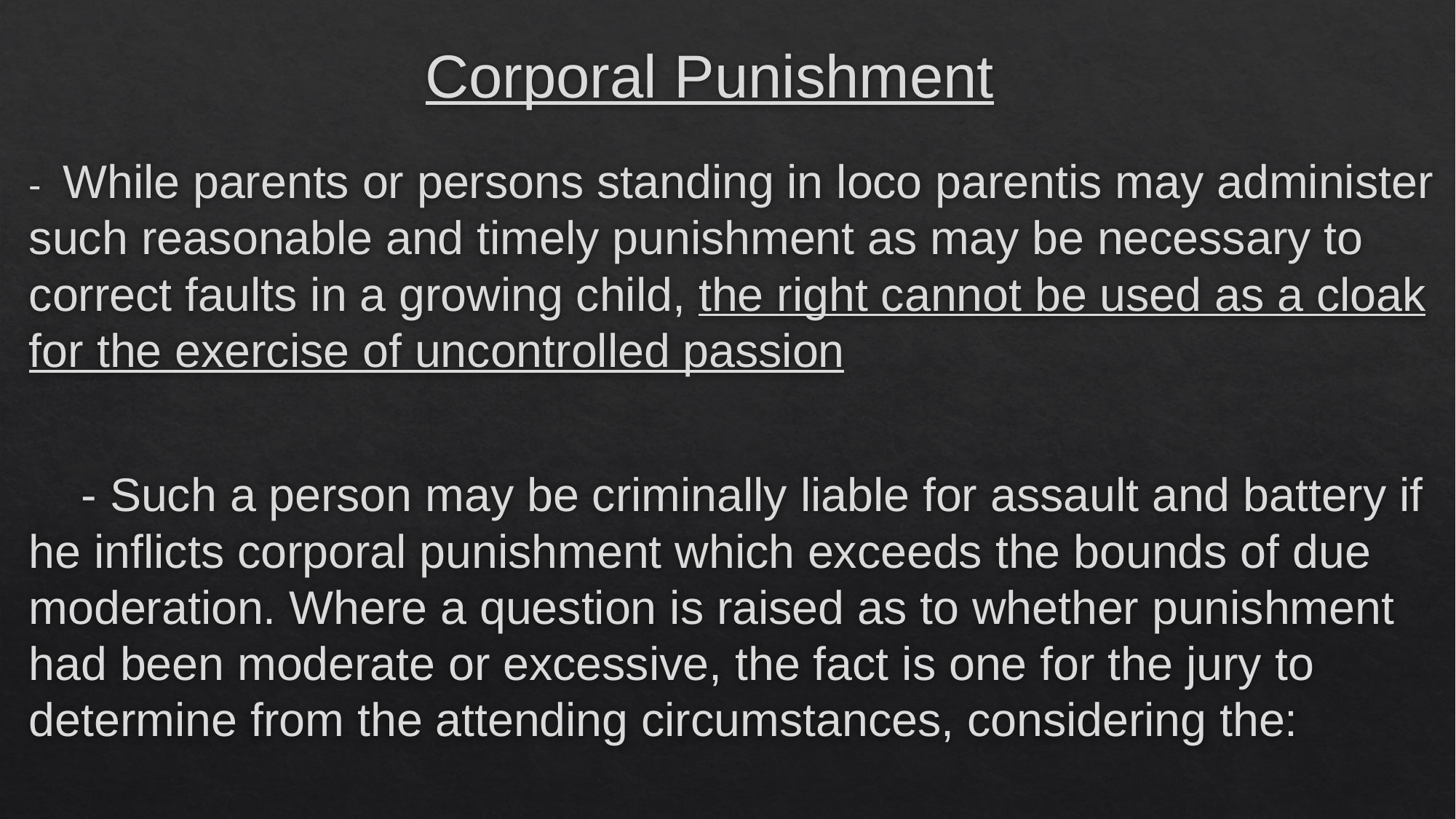

# Corporal Punishment
	-  While parents or persons standing in loco parentis may administer such reasonable and timely punishment as may be necessary to correct faults in a growing child, the right cannot be used as a cloak for the exercise of uncontrolled passion

    - Such a person may be criminally liable for assault and battery if he inflicts corporal punishment which exceeds the bounds of due moderation. Where a question is raised as to whether punishment had been moderate or excessive, the fact is one for the jury to determine from the attending circumstances, considering the: